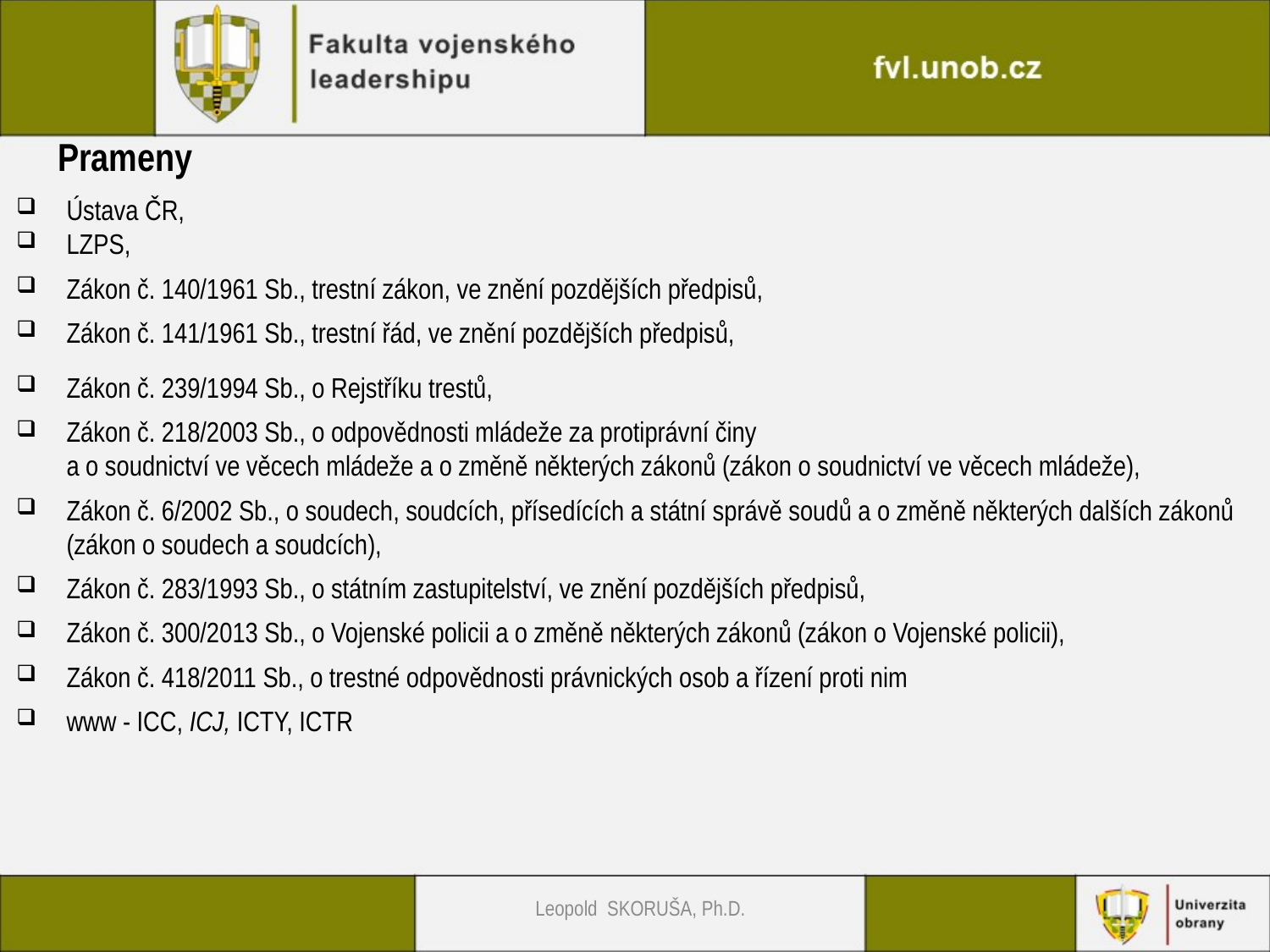

# Prameny
Ústava ČR,
LZPS,
Zákon č. 140/1961 Sb., trestní zákon, ve znění pozdějších předpisů,
Zákon č. 141/1961 Sb., trestní řád, ve znění pozdějších předpisů,
Zákon č. 239/1994 Sb., o Rejstříku trestů,
Zákon č. 218/2003 Sb., o odpovědnosti mládeže za protiprávní činy
a o soudnictví ve věcech mládeže a o změně některých zákonů (zákon o soudnictví ve věcech mládeže),
Zákon č. 6/2002 Sb., o soudech, soudcích, přísedících a státní správě soudů a o změně některých dalších zákonů  (zákon o soudech a soudcích),
Zákon č. 283/1993 Sb., o státním zastupitelství, ve znění pozdějších předpisů,
Zákon č. 300/2013 Sb., o Vojenské policii a o změně některých zákonů (zákon o Vojenské policii),
Zákon č. 418/2011 Sb., o trestné odpovědnosti právnických osob a řízení proti nim
www - ICC, ICJ, ICTY, ICTR

Leopold  SKORUŠA, Ph.D.